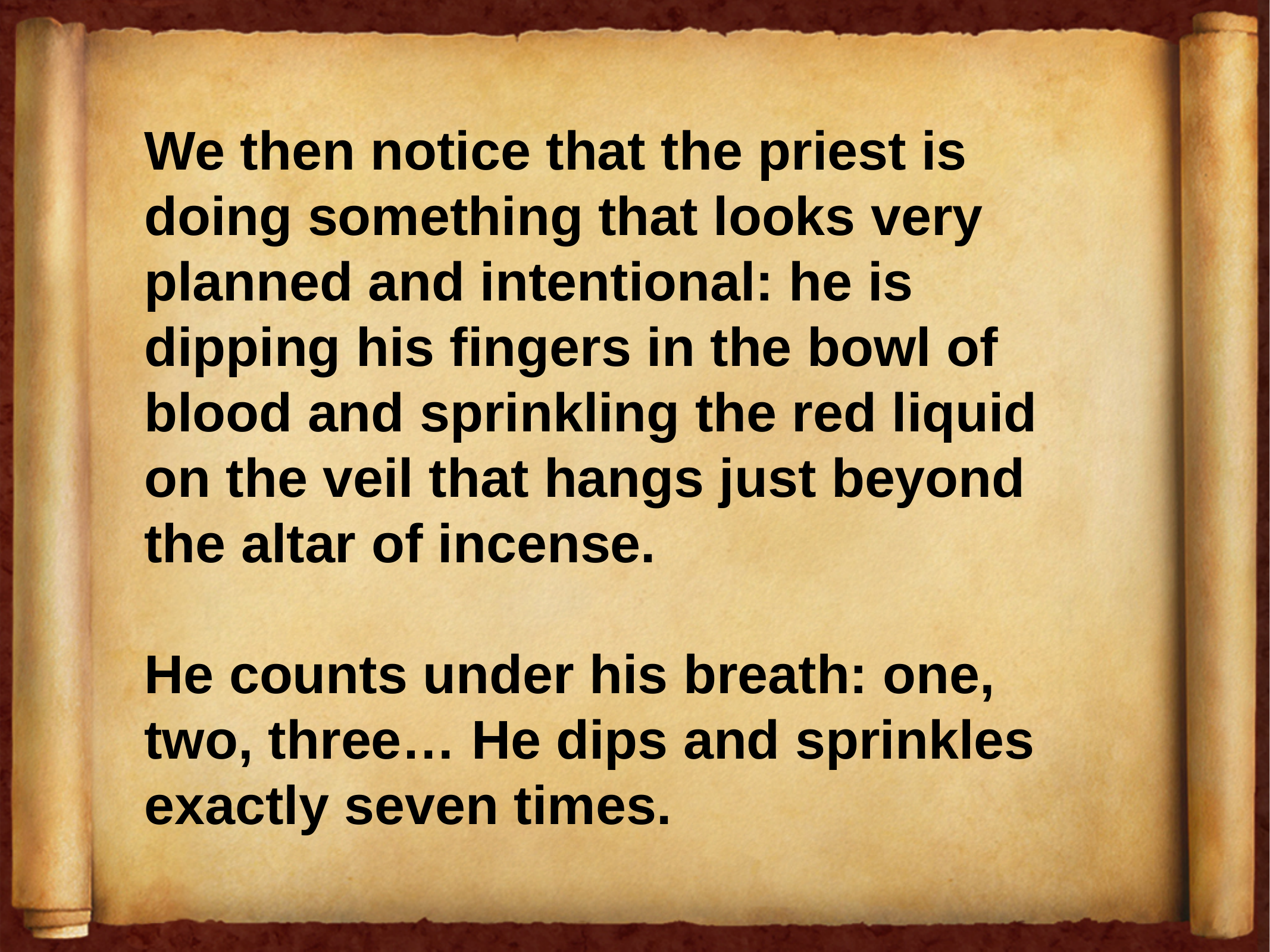

We then notice that the priest is doing something that looks very planned and intentional: he is dipping his fingers in the bowl of blood and sprinkling the red liquid on the veil that hangs just beyond the altar of incense.

He counts under his breath: one, two, three… He dips and sprinkles exactly seven times.